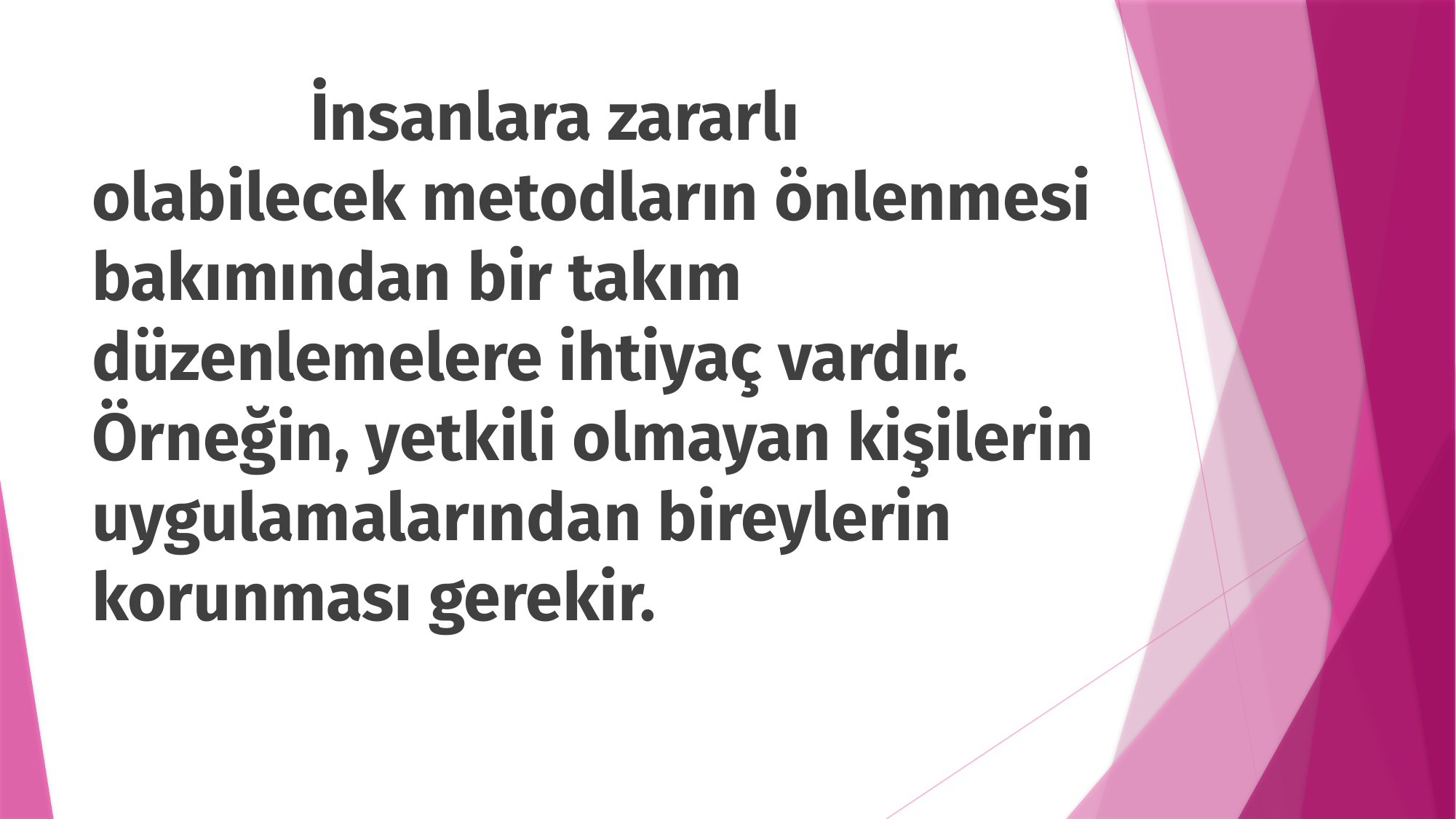

İnsanlara zararlı olabilecek metodların önlenmesi bakımından bir takım düzenlemelere ihtiyaç vardır. Örneğin, yetkili olmayan kişilerin uygulamalarından bireylerin korunması gerekir.